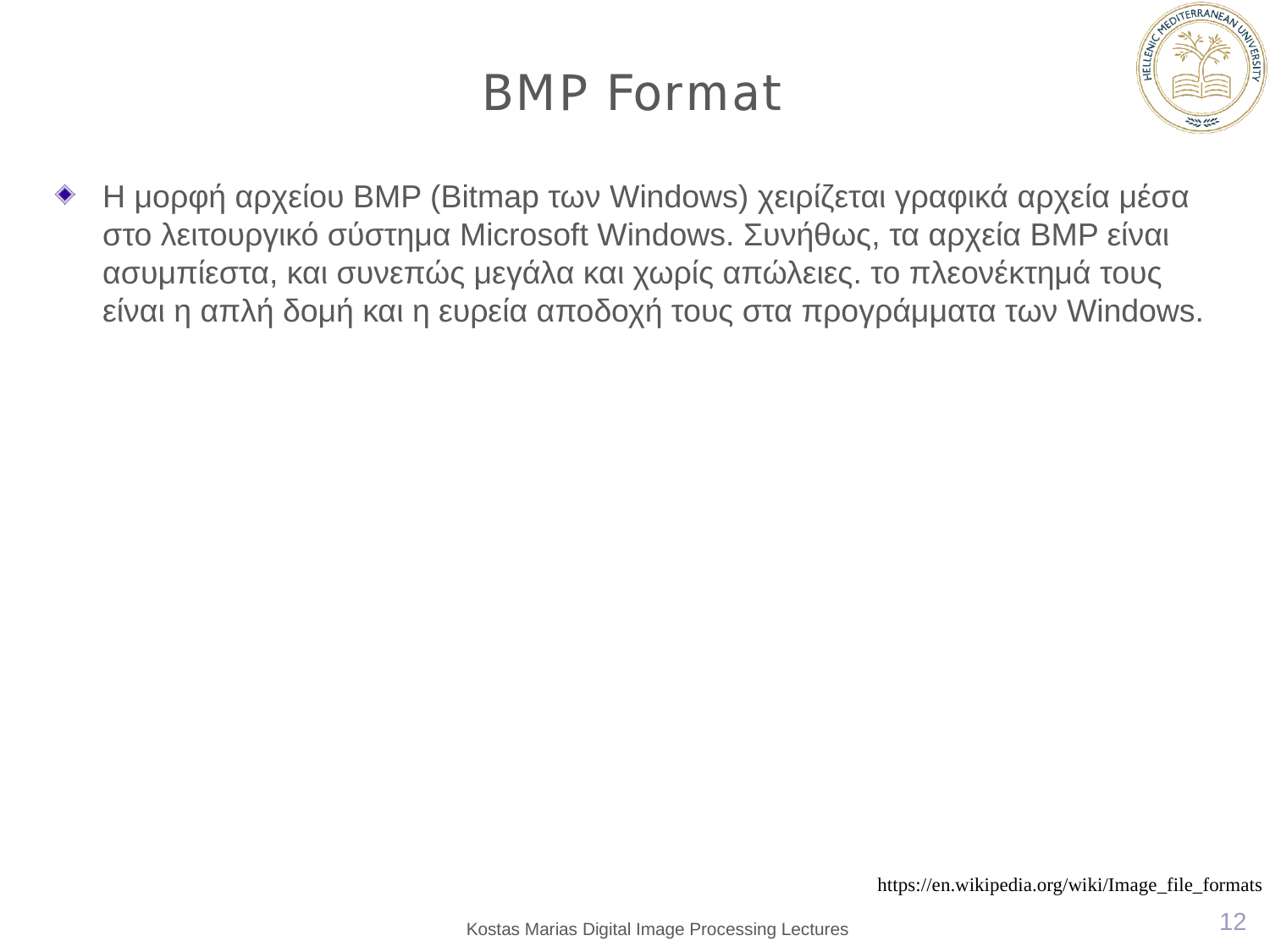

# BMP Format
Η μορφή αρχείου BMP (Bitmap των Windows) χειρίζεται γραφικά αρχεία μέσα στο λειτουργικό σύστημα Microsoft Windows. Συνήθως, τα αρχεία BMP είναι ασυμπίεστα, και συνεπώς μεγάλα και χωρίς απώλειες. το πλεονέκτημά τους είναι η απλή δομή και η ευρεία αποδοχή τους στα προγράμματα των Windows.
https://en.wikipedia.org/wiki/Image_file_formats